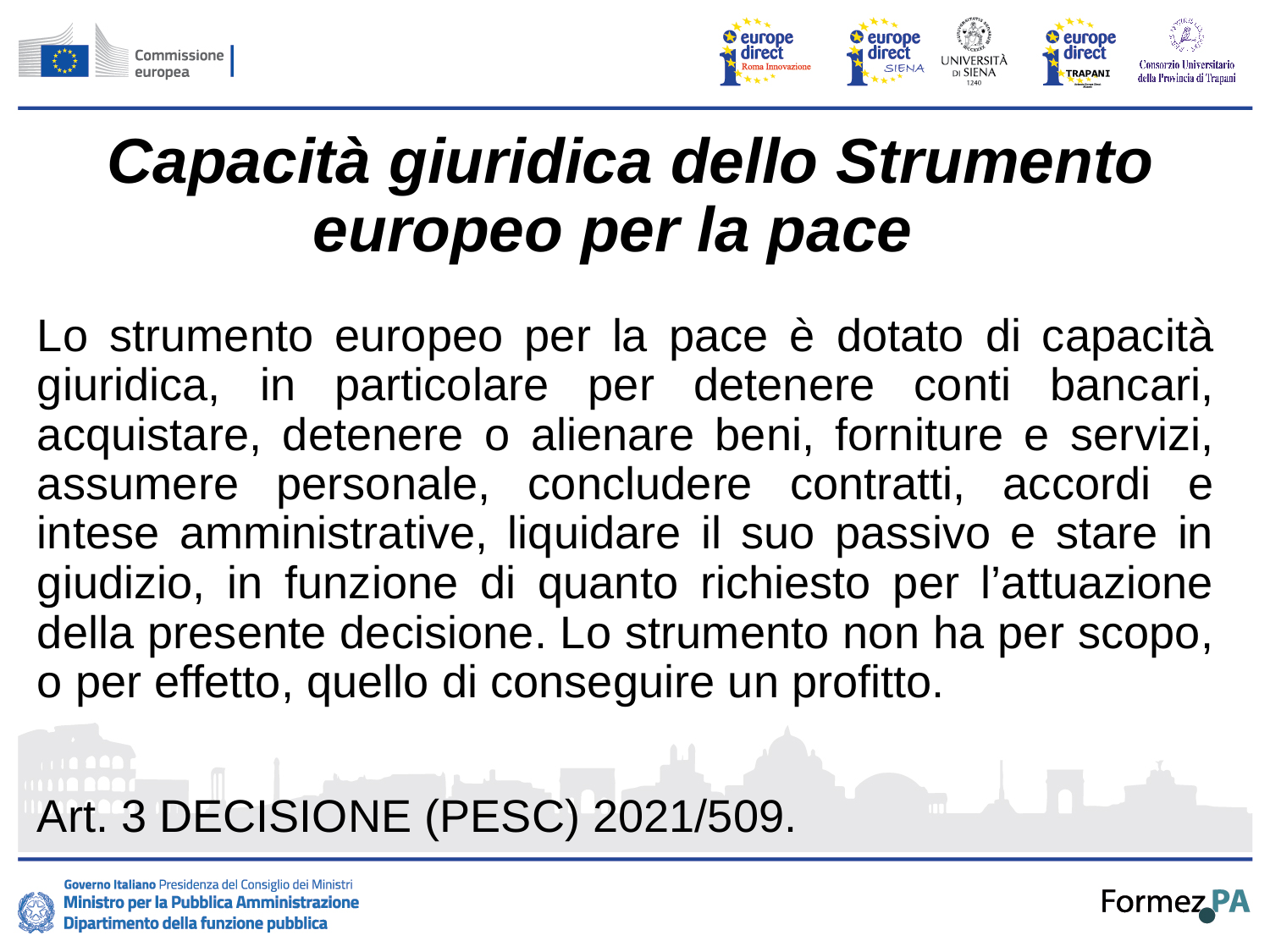

# Capacità giuridica dello Strumento europeo per la pace
Lo strumento europeo per la pace è dotato di capacità giuridica, in particolare per detenere conti bancari, acquistare, detenere o alienare beni, forniture e servizi, assumere personale, concludere contratti, accordi e intese amministrative, liquidare il suo passivo e stare in giudizio, in funzione di quanto richiesto per l’attuazione della presente decisione. Lo strumento non ha per scopo, o per effetto, quello di conseguire un profitto.

Art. 3 DECISIONE (PESC) 2021/509.